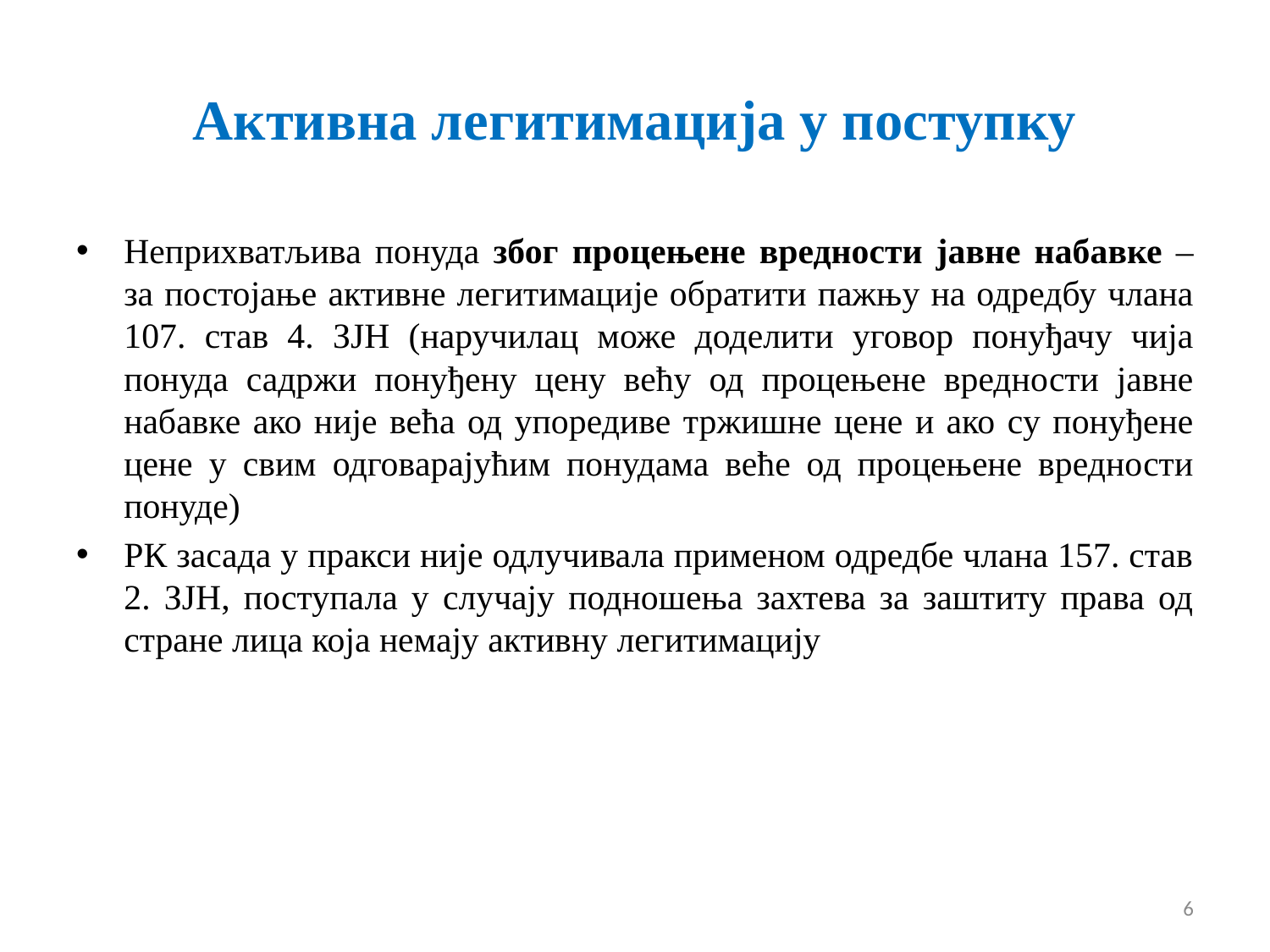

# Активна легитимација у поступку
Неприхватљива понуда због процењене вредности јавне набавке – за постојање активне легитимације обратити пажњу на одредбу члана 107. став 4. ЗЈН (наручилац може доделити уговор понуђачу чија понуда садржи понуђену цену већу од процењене вредности јавне набавке ако није већа од упоредиве тржишне цене и ако су понуђене цене у свим одговарајућим понудама веће од процењене вредности понуде)
РК засада у пракси није одлучивала применом одредбе члана 157. став 2. ЗЈН, поступала у случају подношења захтева за заштиту права од стране лица која немају активну легитимацију

6